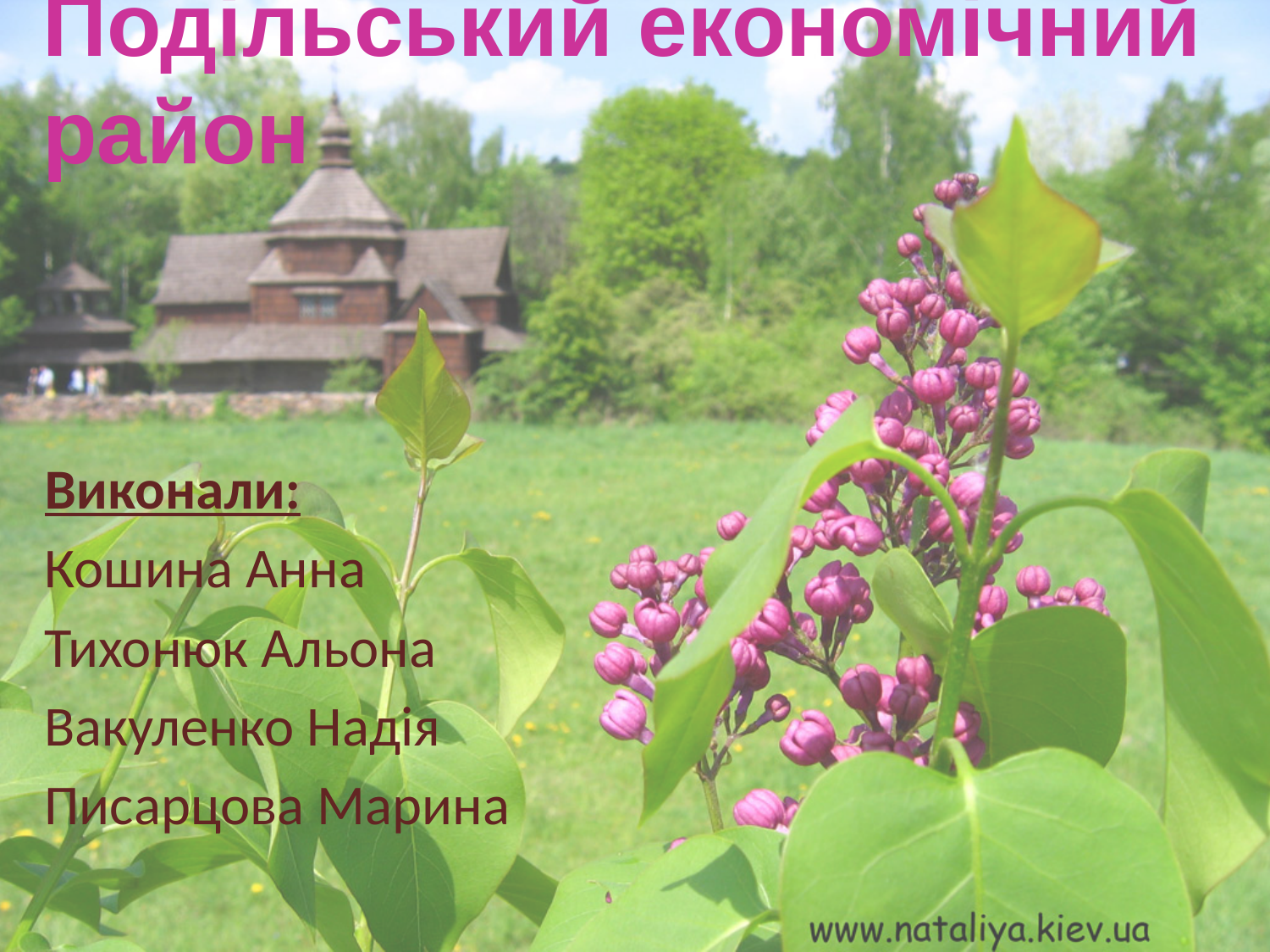

# Подільський економічний район
Виконали:
Кошина Анна
Тихонюк Альона
Вакуленко Надія
Писарцова Марина